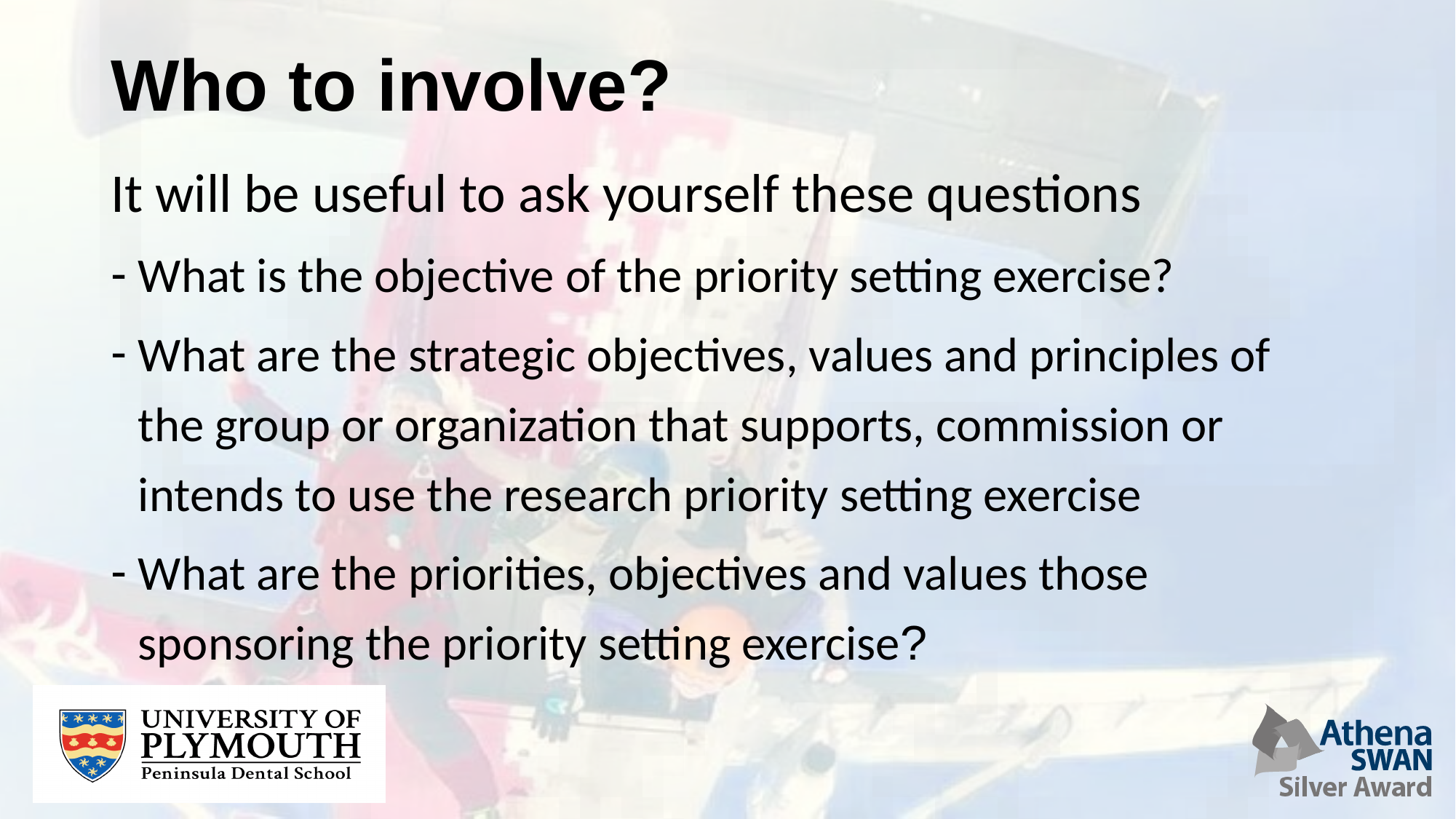

# Who to involve?
It will be useful to ask yourself these questions
What is the objective of the priority setting exercise?
What are the strategic objectives, values and principles of the group or organization that supports, commission or intends to use the research priority setting exercise
What are the priorities, objectives and values those sponsoring the priority setting exercise?